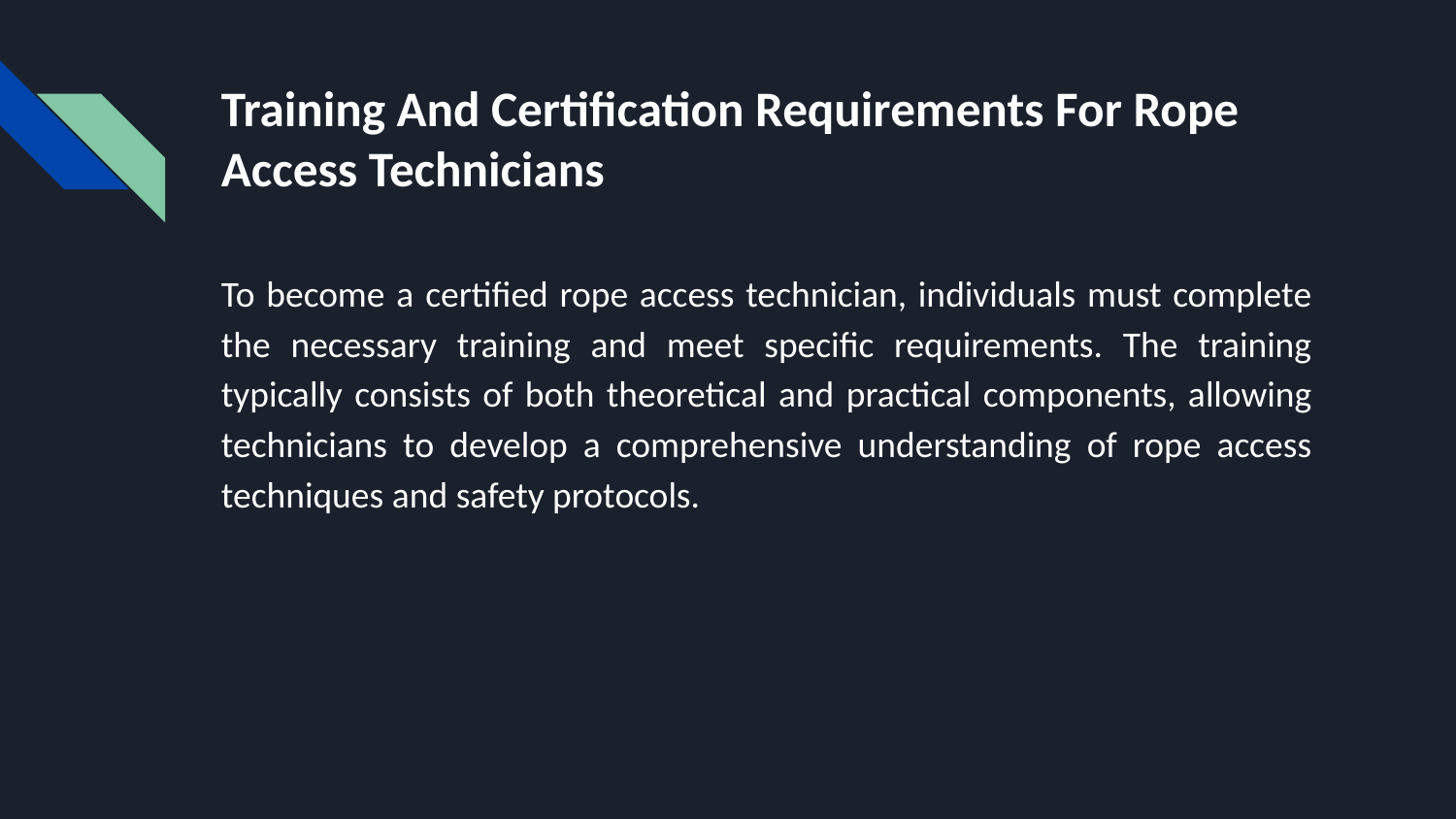

# Training And Certification Requirements For Rope Access Technicians
To become a certified rope access technician, individuals must complete the necessary training and meet specific requirements. The training typically consists of both theoretical and practical components, allowing technicians to develop a comprehensive understanding of rope access techniques and safety protocols.